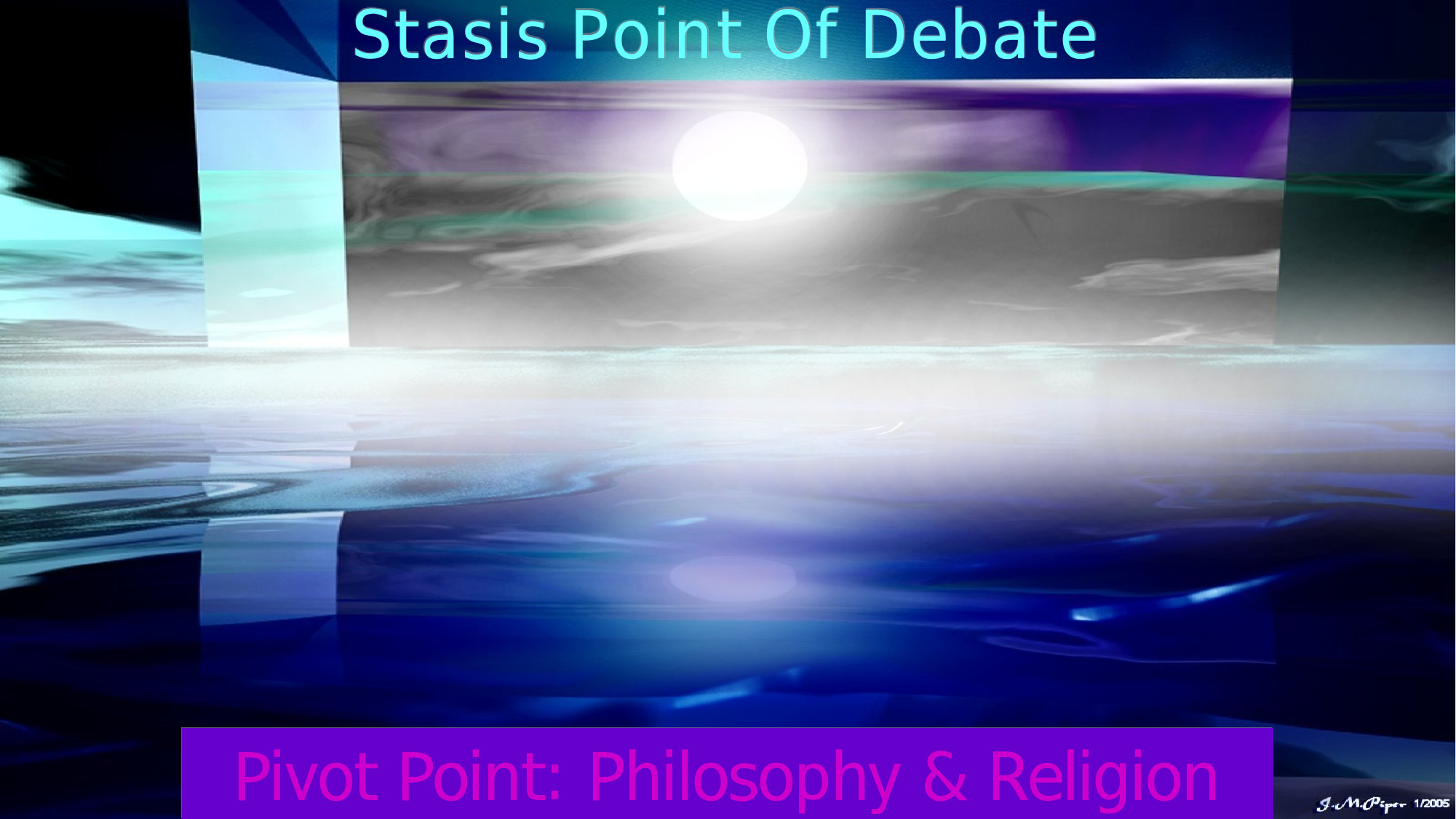

# Stasis Point Of Debate
David Lee Burris:
Numinous Vicissitude & Divine Interest In Human Affairs
Pivot Point: Philosophy & Religion